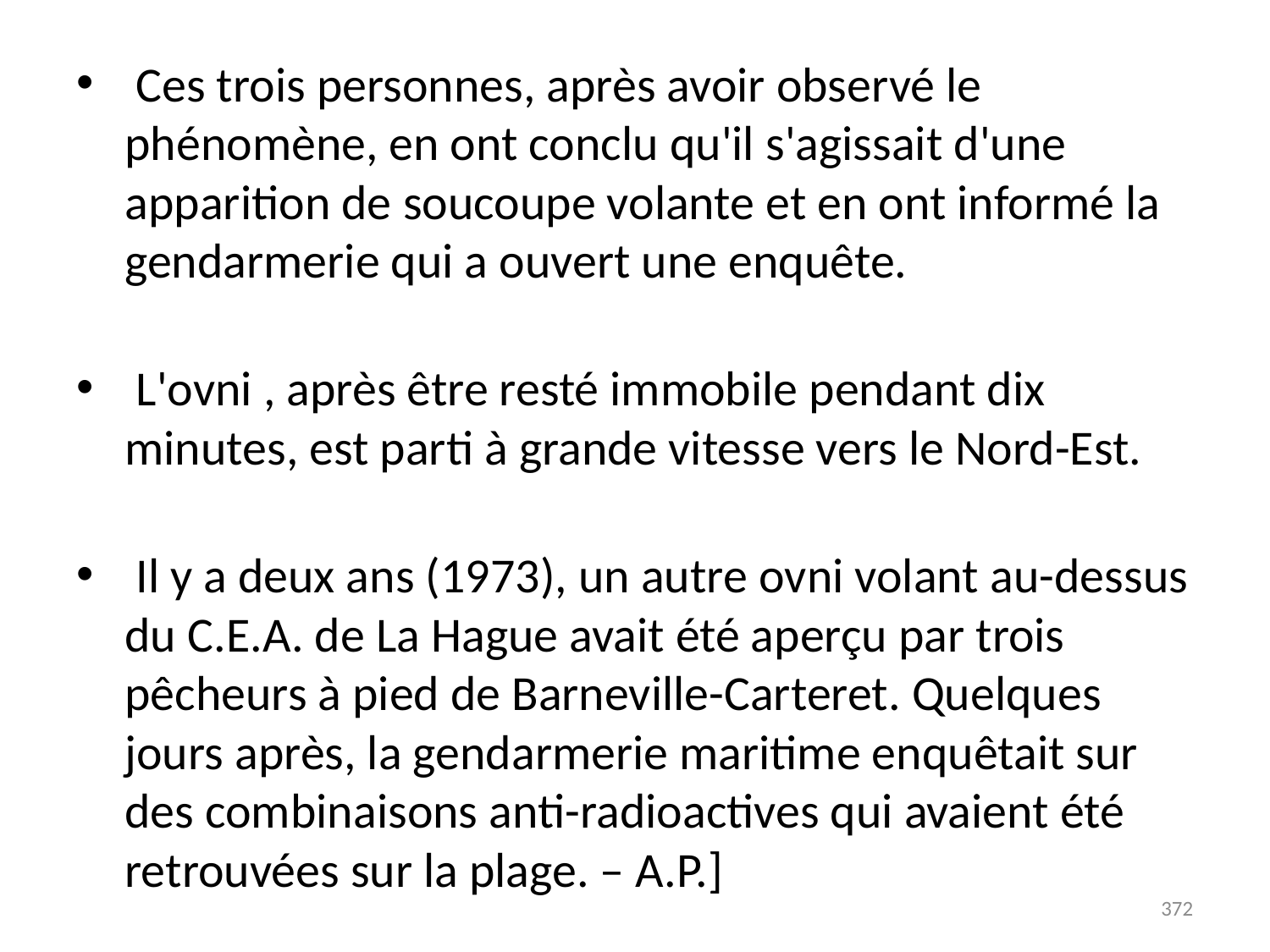

# Ces trois personnes, après avoir observé le phénomène, en ont conclu qu'il s'agissait d'une apparition de soucoupe volante et en ont informé la gendarmerie qui a ouvert une enquête.
 L'ovni , après être resté immobile pendant dix minutes, est parti à grande vitesse vers le Nord-Est.
 Il y a deux ans (1973), un autre ovni volant au-dessus du C.E.A. de La Hague avait été aperçu par trois pêcheurs à pied de Barneville-Carteret. Quelques jours après, la gendarmerie maritime enquêtait sur des combinaisons anti-radioactives qui avaient été retrouvées sur la plage. – A.P.]

372